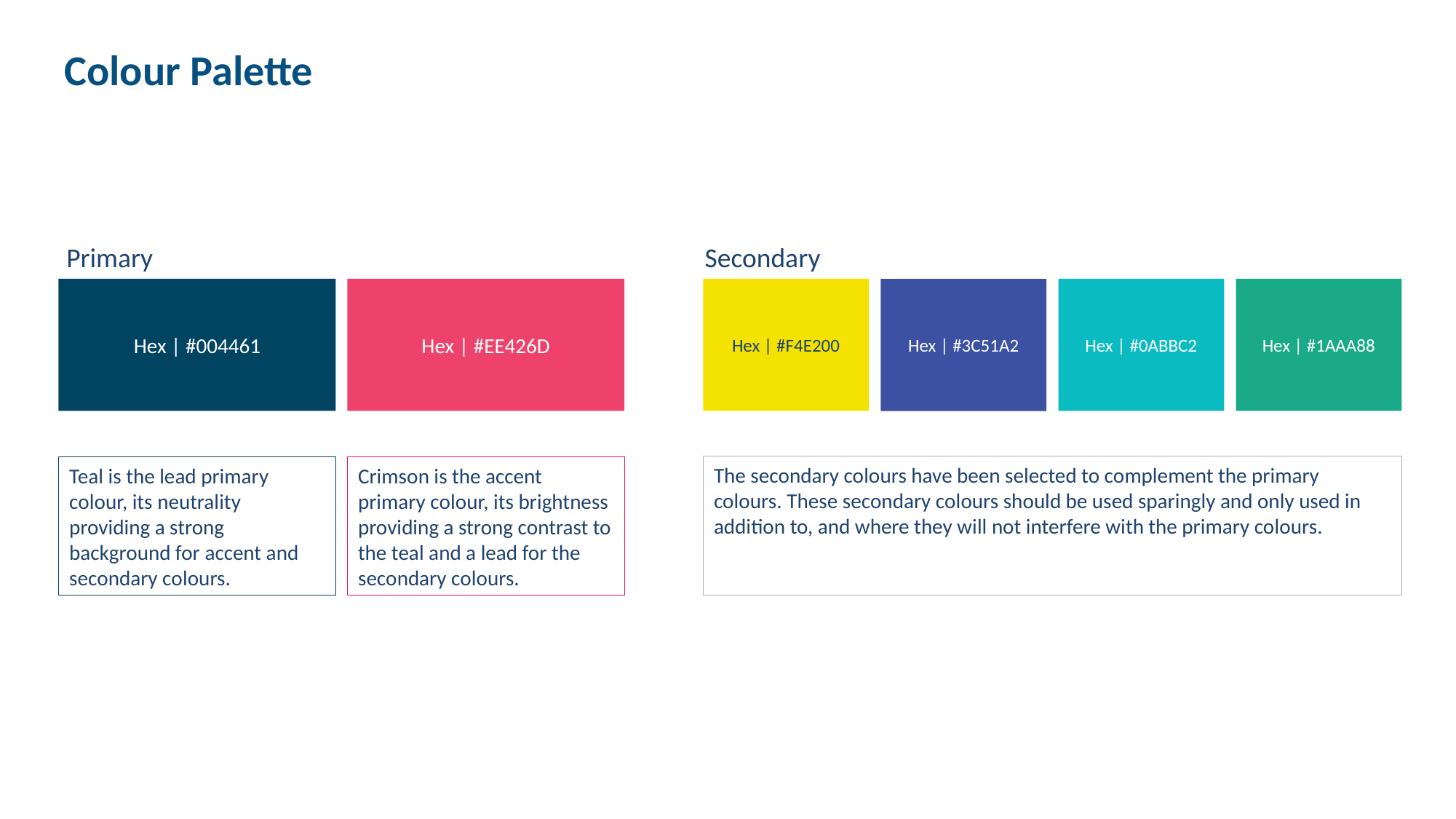

# Colour Palette
Primary
Secondary
Hex | #F4E200
Hex | #004461
Hex | #EE426D
Hex | #0ABBC2
Hex | #1AAA88
Hex | #3C51A2
The secondary colours have been selected to complement the primary colours. These secondary colours should be used sparingly and only used in addition to, and where they will not interfere with the primary colours.
Teal is the lead primary colour, its neutrality providing a strong background for accent and secondary colours.
Crimson is the accent primary colour, its brightness providing a strong contrast to the teal and a lead for the secondary colours.